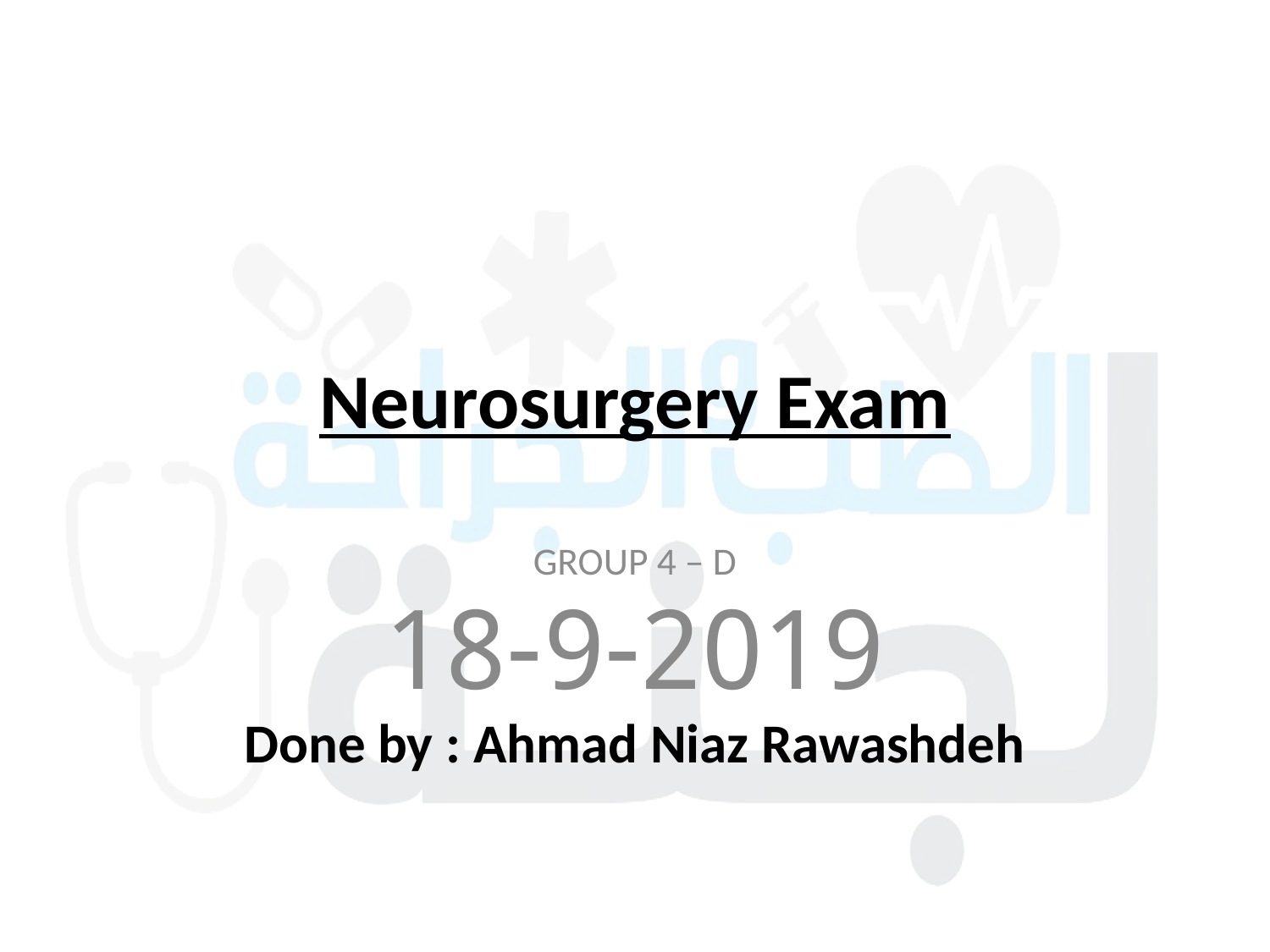

# Neurosurgery Exam
GROUP 4 – D
18-9-2019
Done by : Ahmad Niaz Rawashdeh